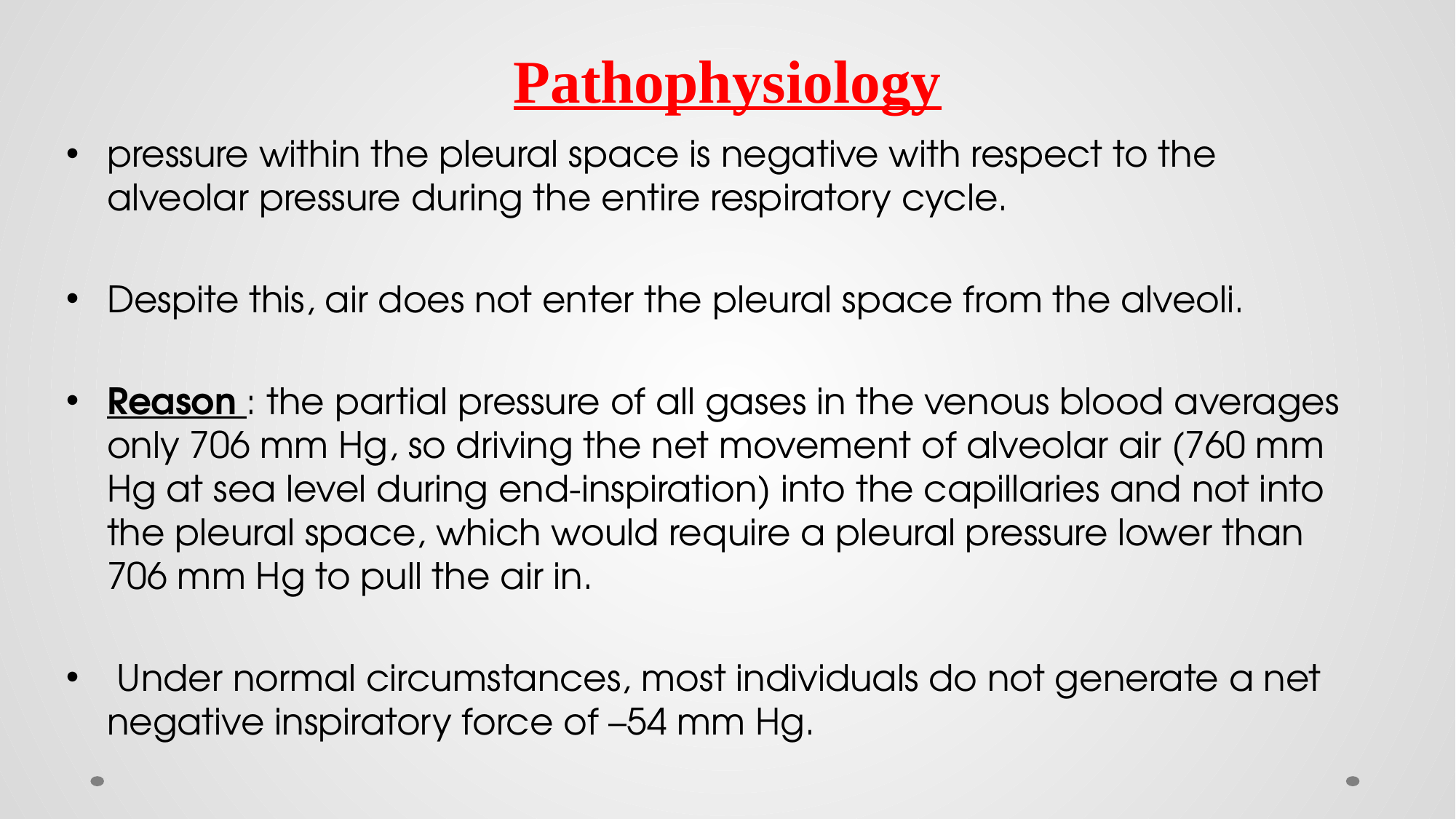

# Pathophysiology
pressure within the pleural space is negative with respect to the alveolar pressure during the entire respiratory cycle.

Despite this, air does not enter the pleural space from the alveoli.

Reason : the partial pressure of all gases in the venous blood averages only 706 mm Hg, so driving the net movement of alveolar air (760 mm Hg at sea level during end-inspiration) into the capillaries and not into the pleural space, which would require a pleural pressure lower than 706 mm Hg to pull the air in.

 Under normal circumstances, most individuals do not generate a net negative inspiratory force of –54 mm Hg.